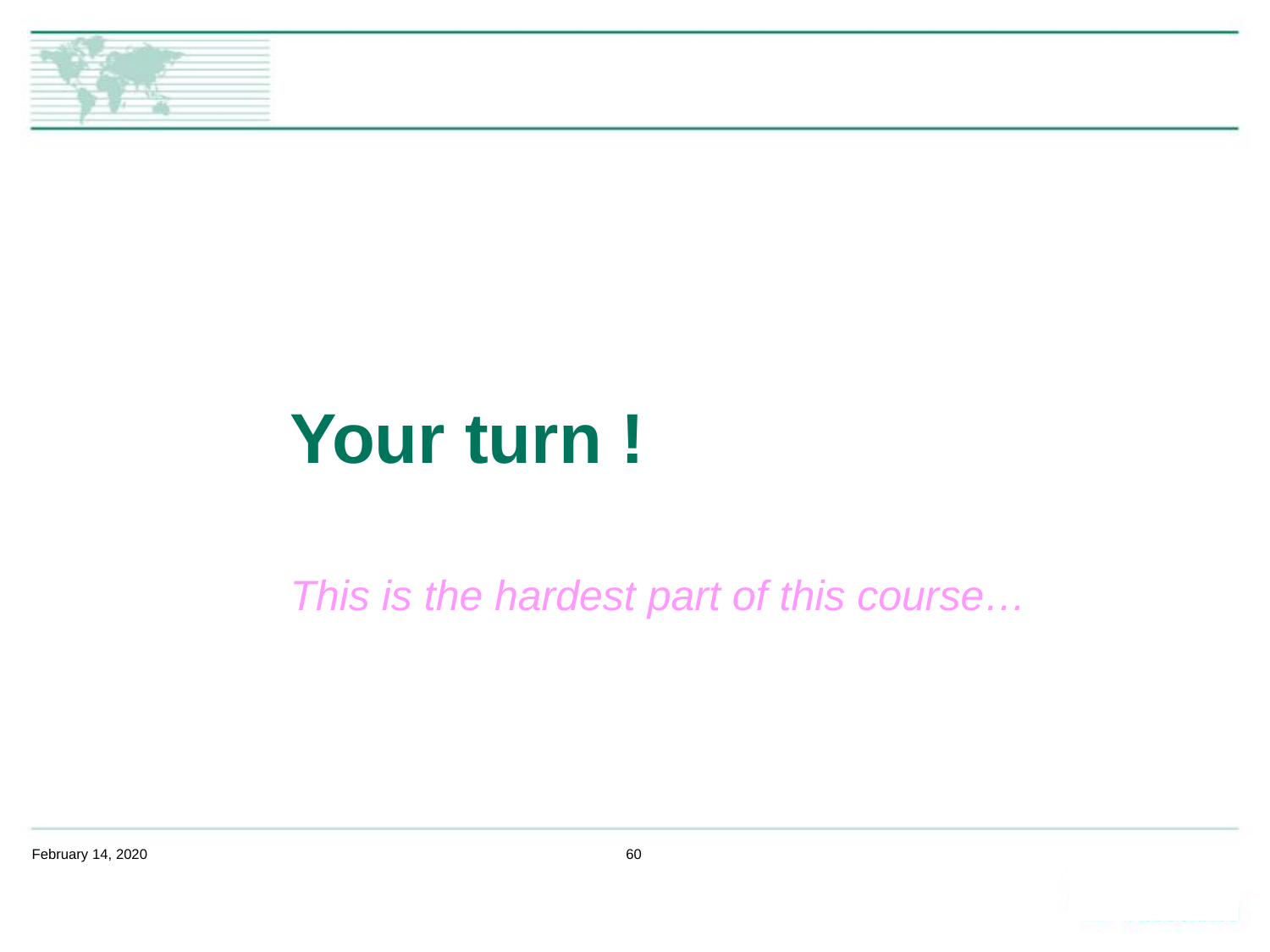

# Your turn !
This is the hardest part of this course…
February 14, 2020
60